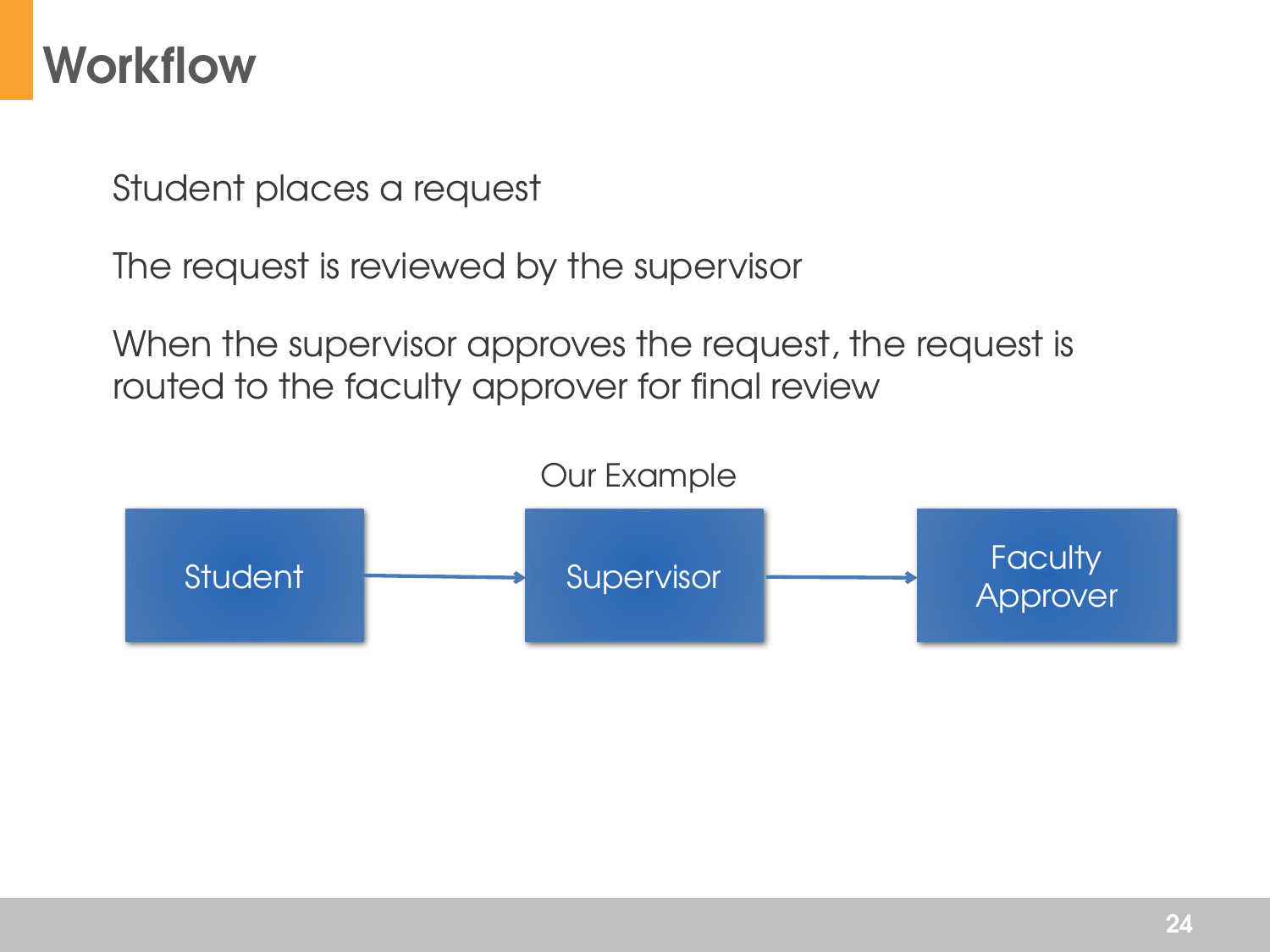

Workflow
Student places a request
The request is reviewed by the supervisor
When the supervisor approves the request, the request is routed to the faculty approver for final review
Our Example
Supervisor
Faculty Approver
Student
24